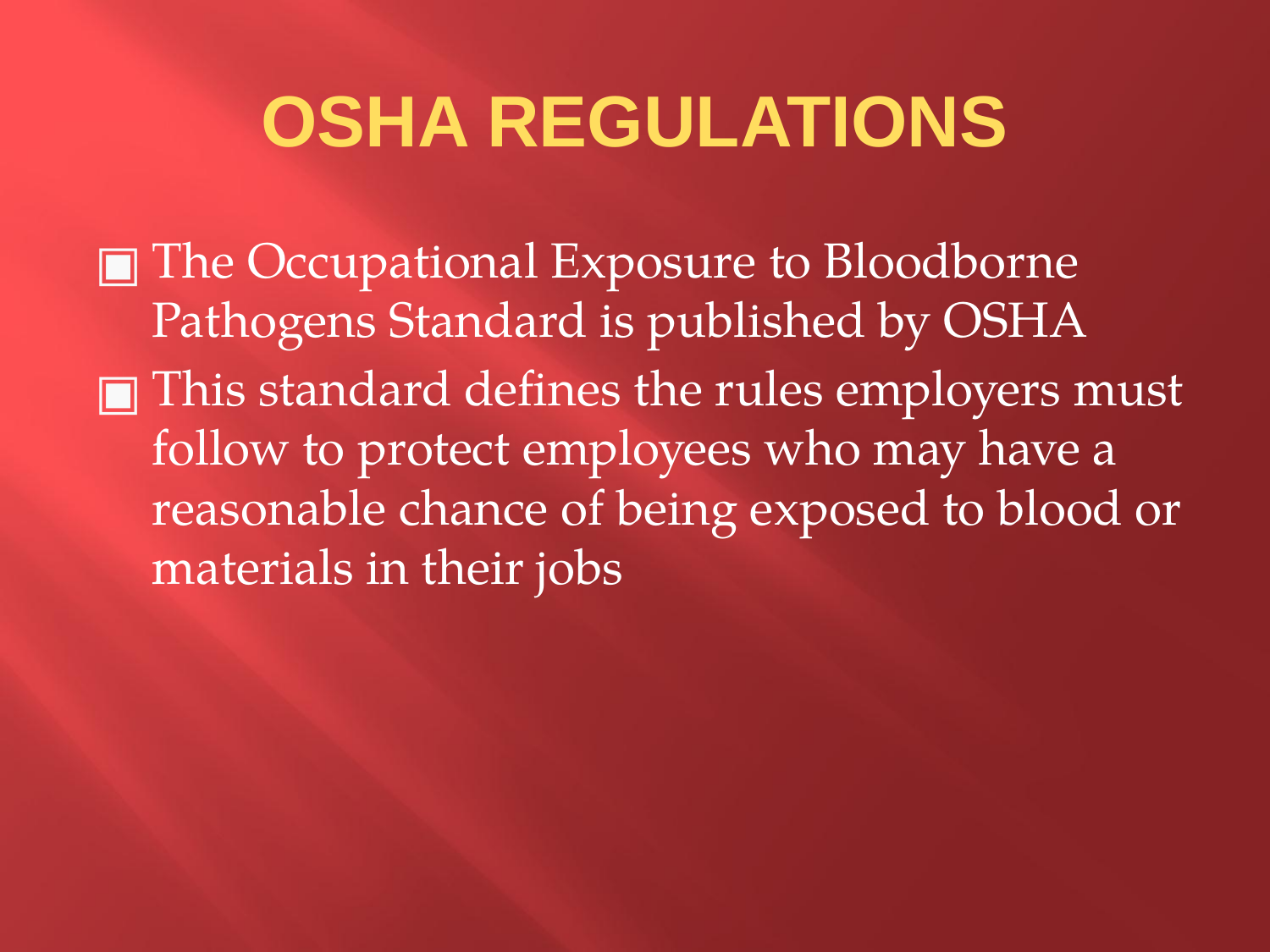

OSHA REGULATIONS
The Occupational Exposure to Bloodborne Pathogens Standard is published by OSHA
This standard defines the rules employers must follow to protect employees who may have a reasonable chance of being exposed to blood or materials in their jobs